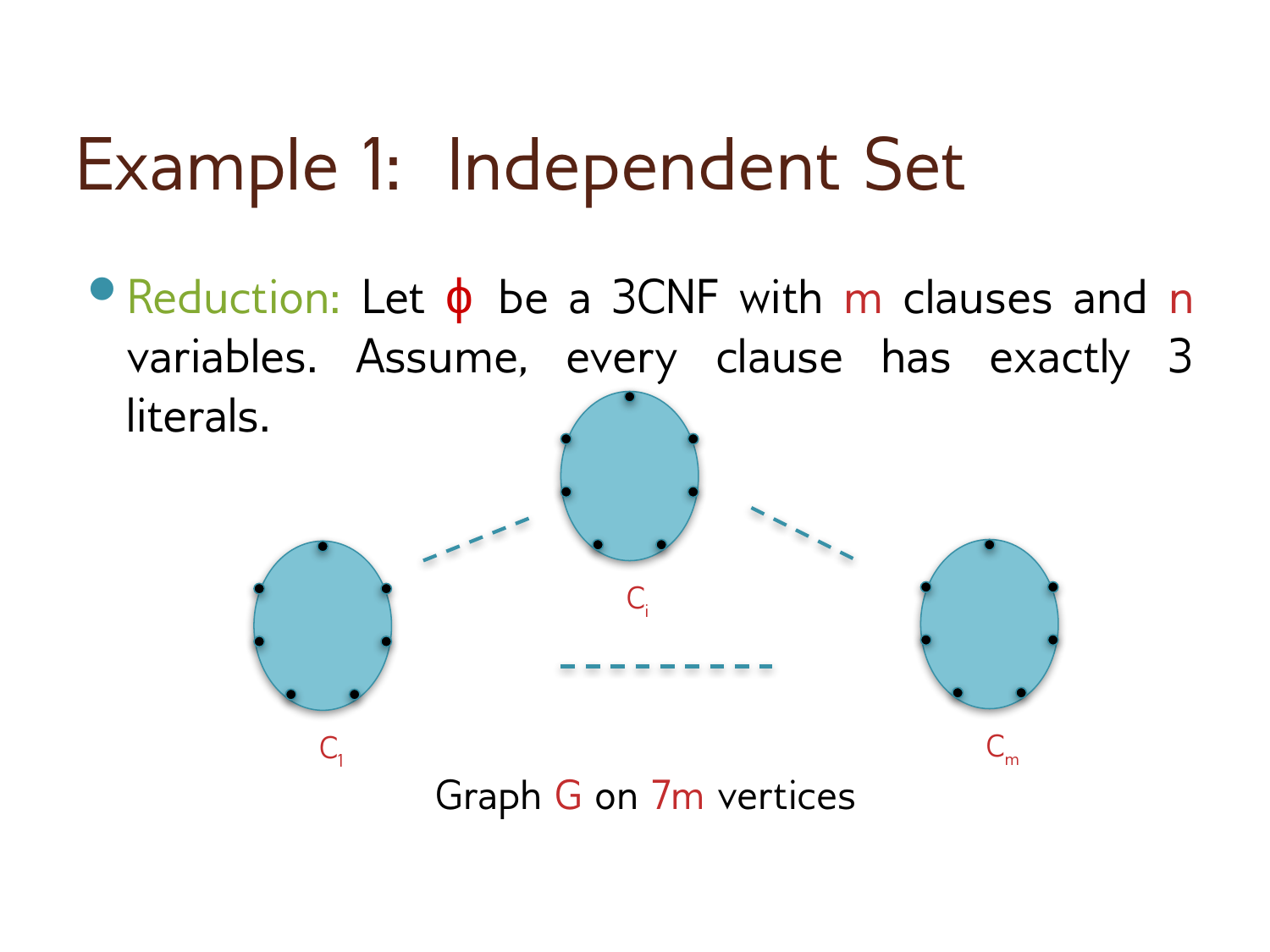

# Example 1:  Independent Set
Reduction: Let ϕ be a 3CNF with m clauses and n variables. Assume, every clause has exactly 3 literals.

Ci

Cm
C1
Graph G on 7m vertices